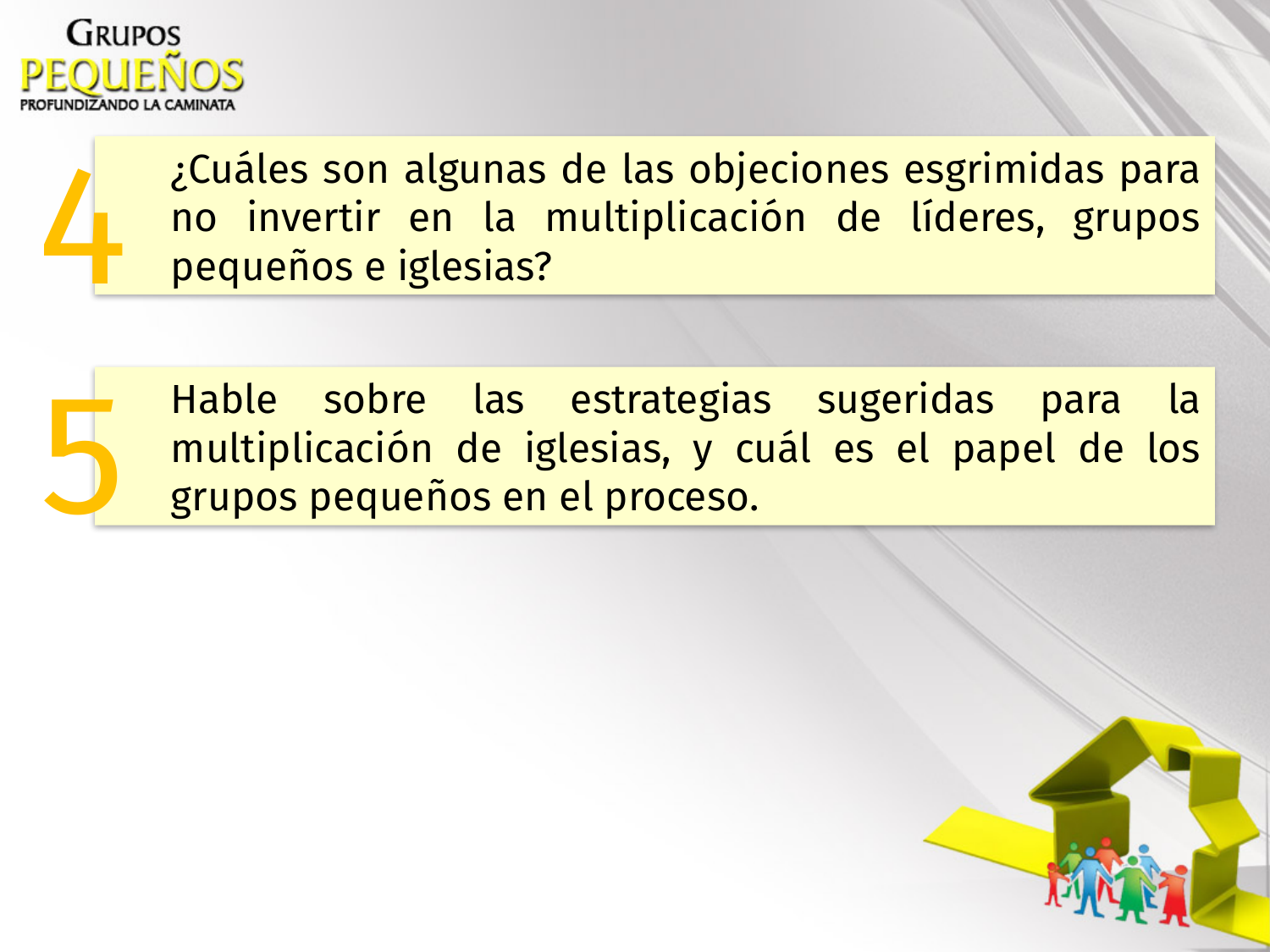

4
¿Cuáles son algunas de las objeciones esgrimidas para no invertir en la multiplicación de líderes, grupos pequeños e iglesias?
5
Hable sobre las estrategias sugeridas para la multiplicación de iglesias, y cuál es el papel de los grupos pequeños en el proceso.